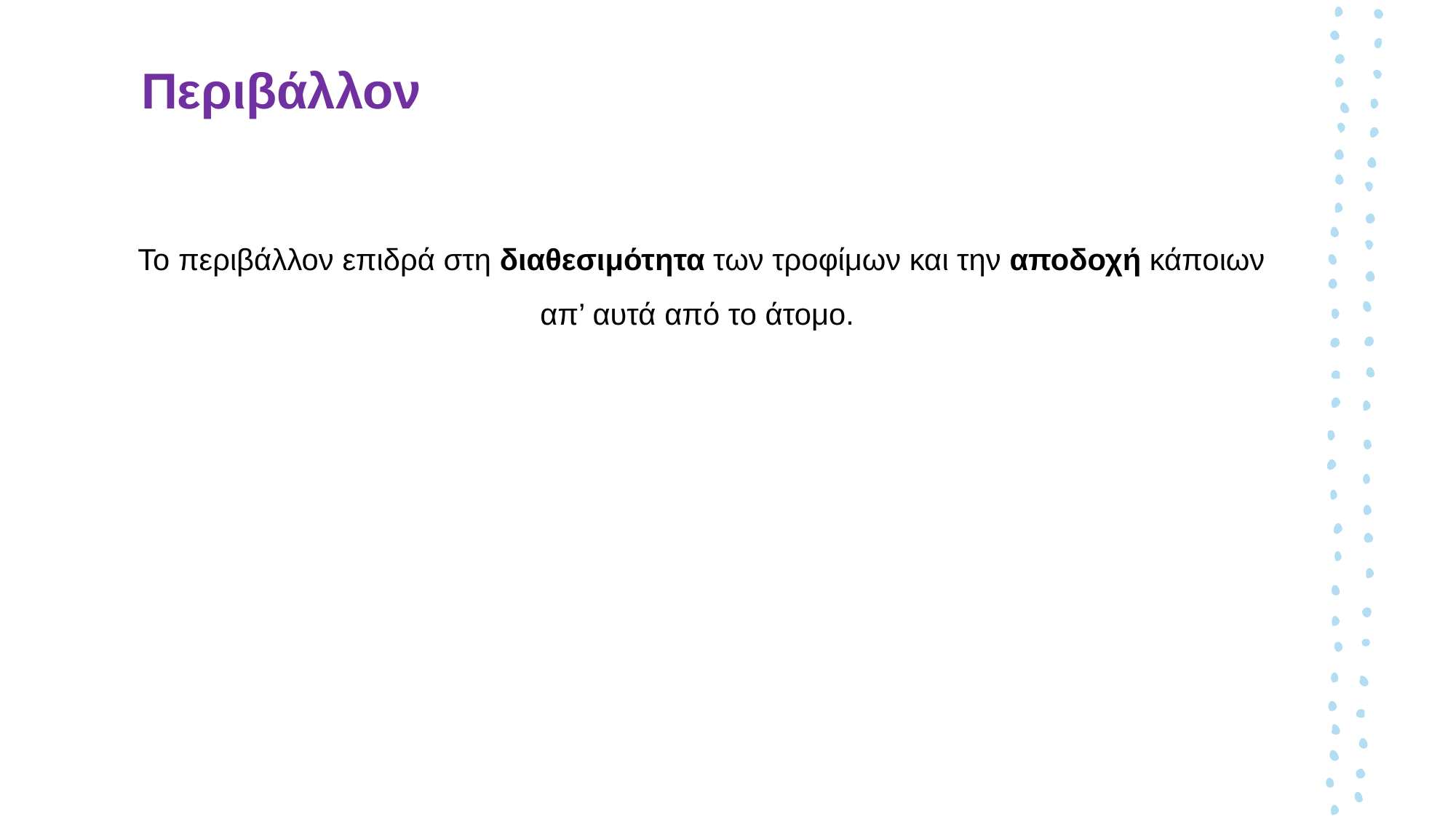

# Περιβάλλον
Το περιβάλλον επιδρά στη διαθεσιμότητα των τροφίμων και την αποδοχή κάποιων απ’ αυτά από το άτομο.